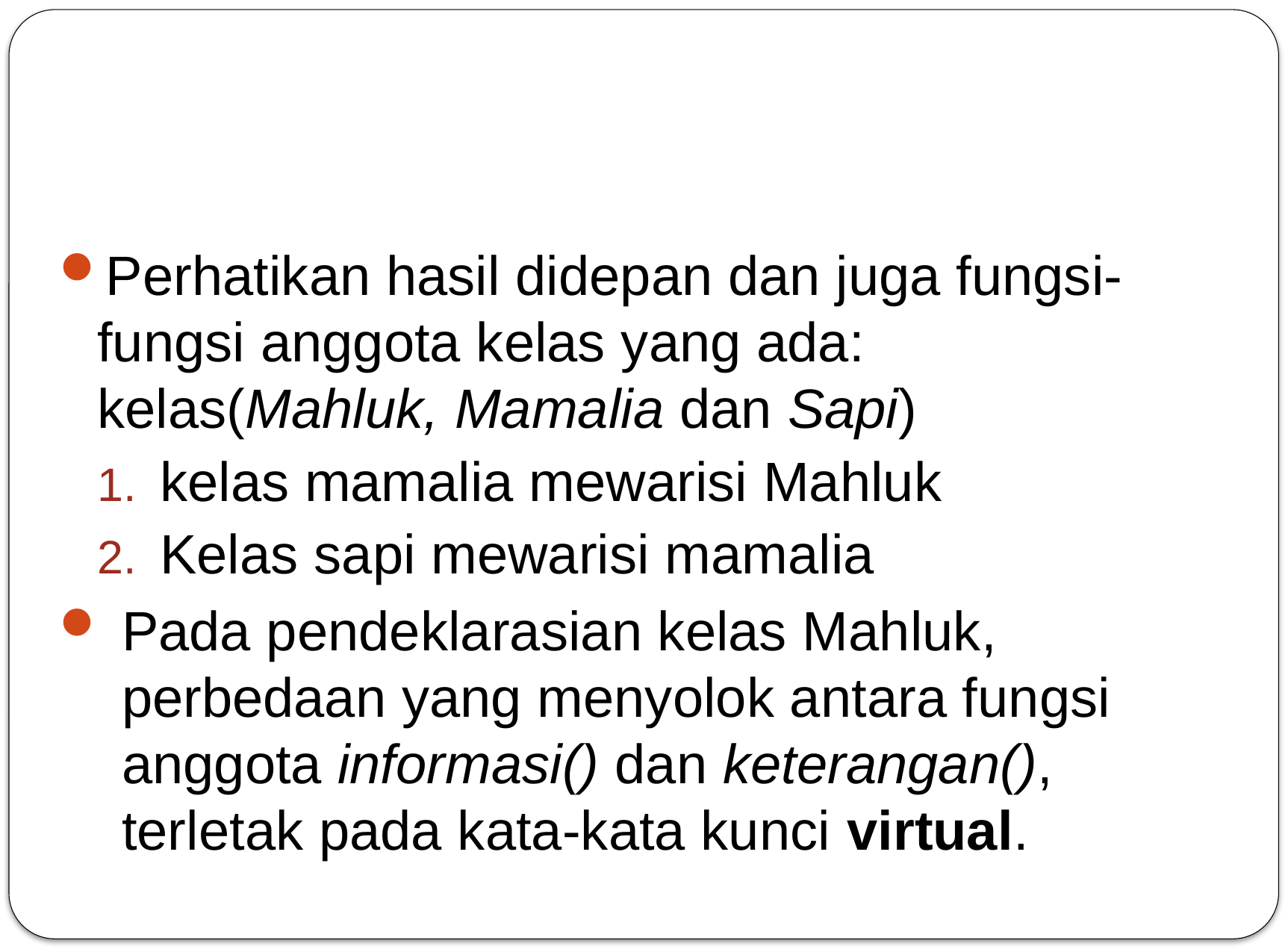

#
Perhatikan hasil didepan dan juga fungsi-fungsi anggota kelas yang ada: kelas(Mahluk, Mamalia dan Sapi)
kelas mamalia mewarisi Mahluk
Kelas sapi mewarisi mamalia
Pada pendeklarasian kelas Mahluk, perbedaan yang menyolok antara fungsi anggota informasi() dan keterangan(), terletak pada kata-kata kunci virtual.